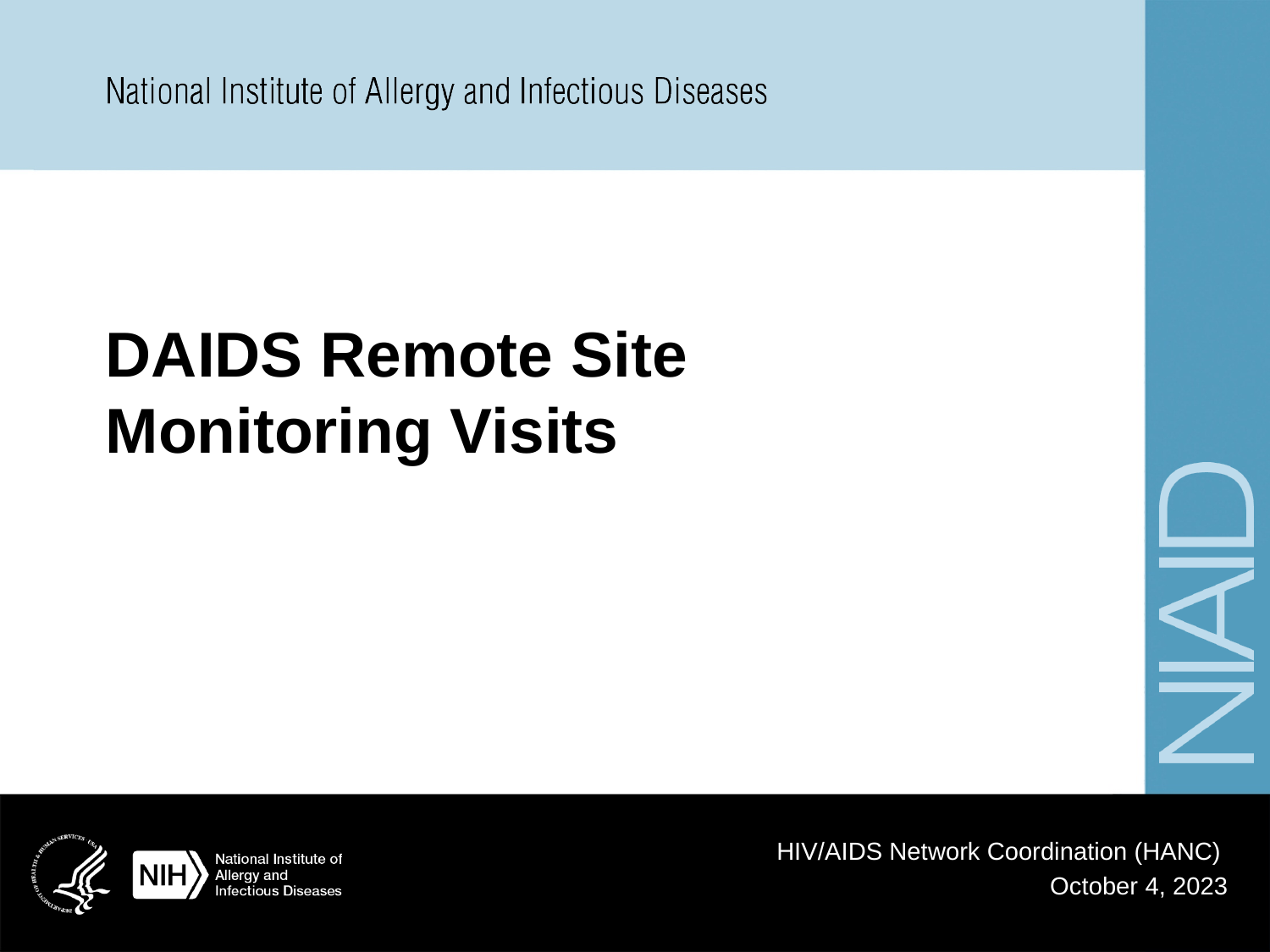

# DAIDS Remote Site Monitoring Visits
HIV/AIDS Network Coordination (HANC)
October 4, 2023